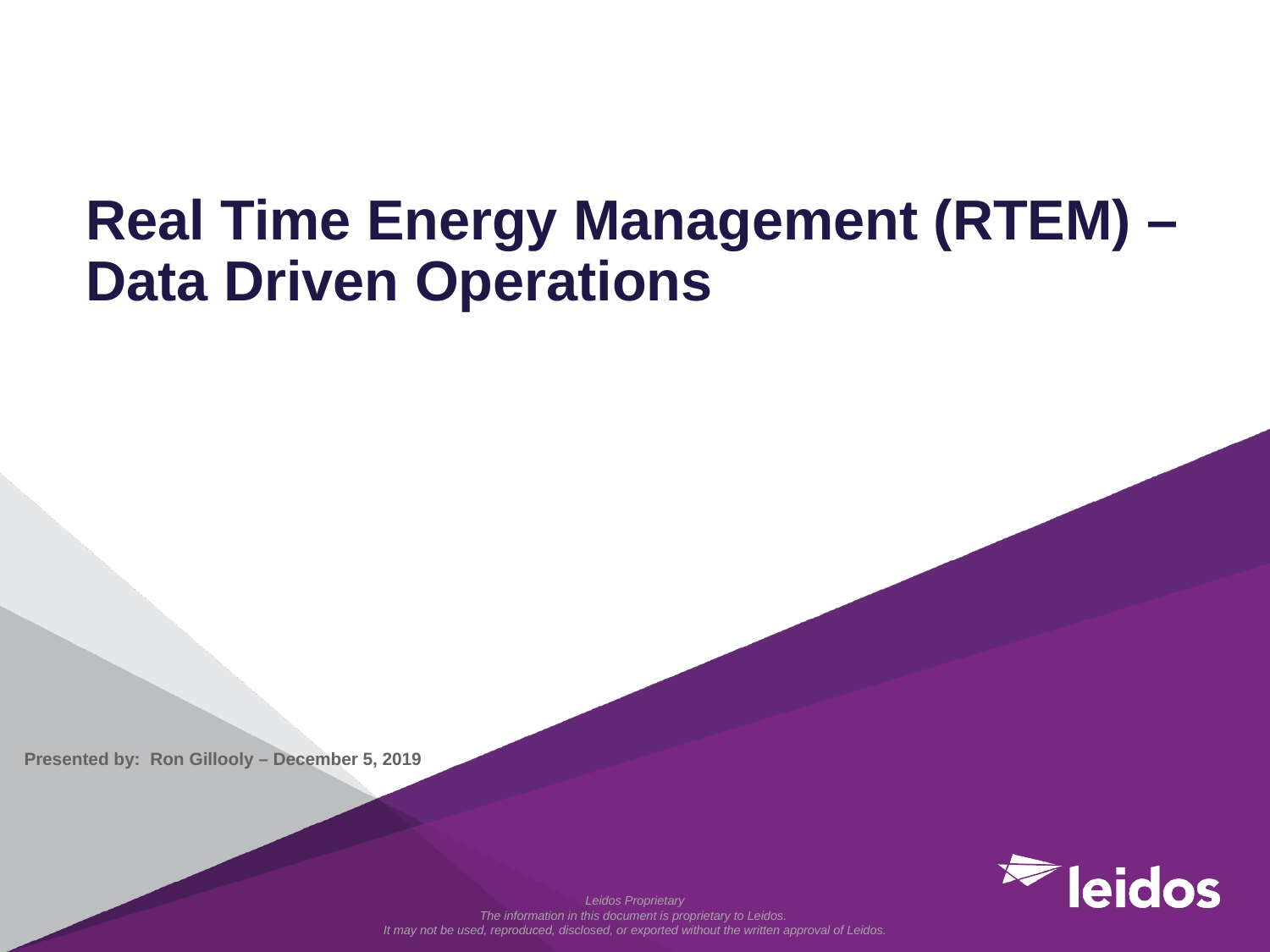

# Real Time Energy Management (RTEM) – Data Driven Operations
Presented by:  Ron Gillooly – December 5, 2019